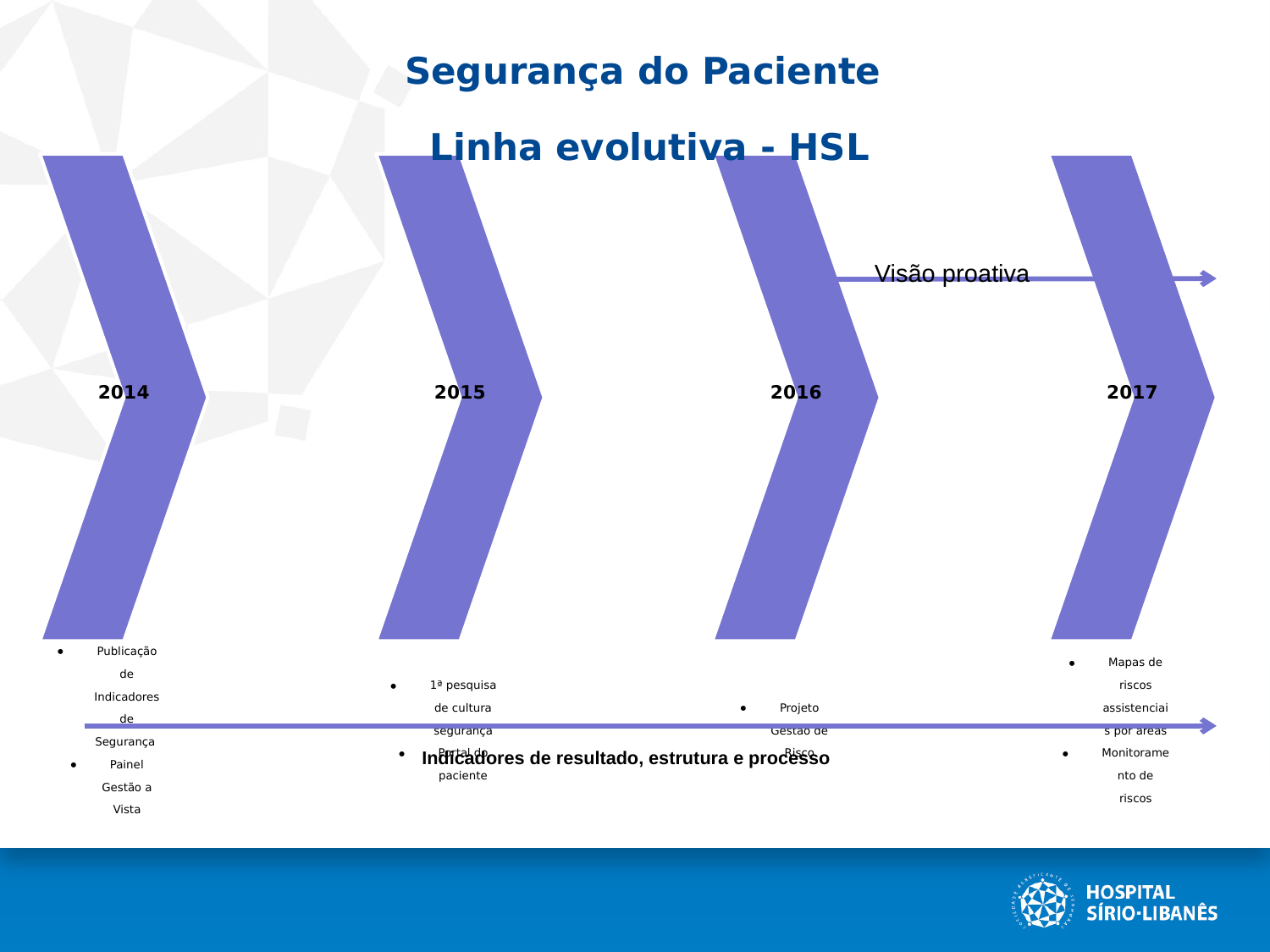

Segurança do Paciente
Linha evolutiva - HSL
2016
2017
2015
2014
Publicação de Indicadores de Segurança
Painel Gestão a Vista
1ª pesquisa de cultura segurança
Monitoramento de riscos
Visão proativa
Indicadores de resultado, estrutura e processo